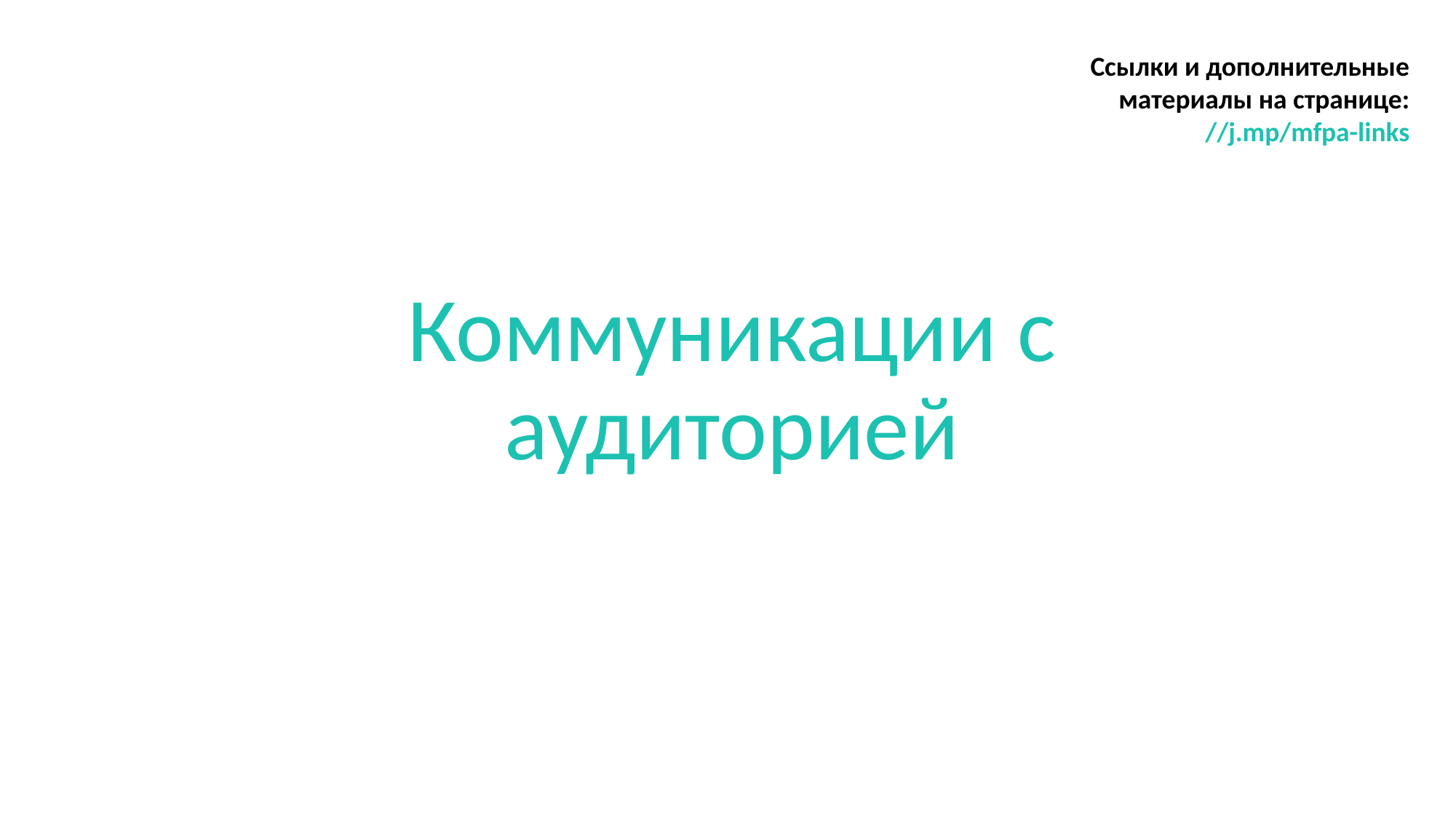

Ссылки и дополнительные
материалы на странице:
//j.mp/mfpa-links
# Коммуникации с аудиторией